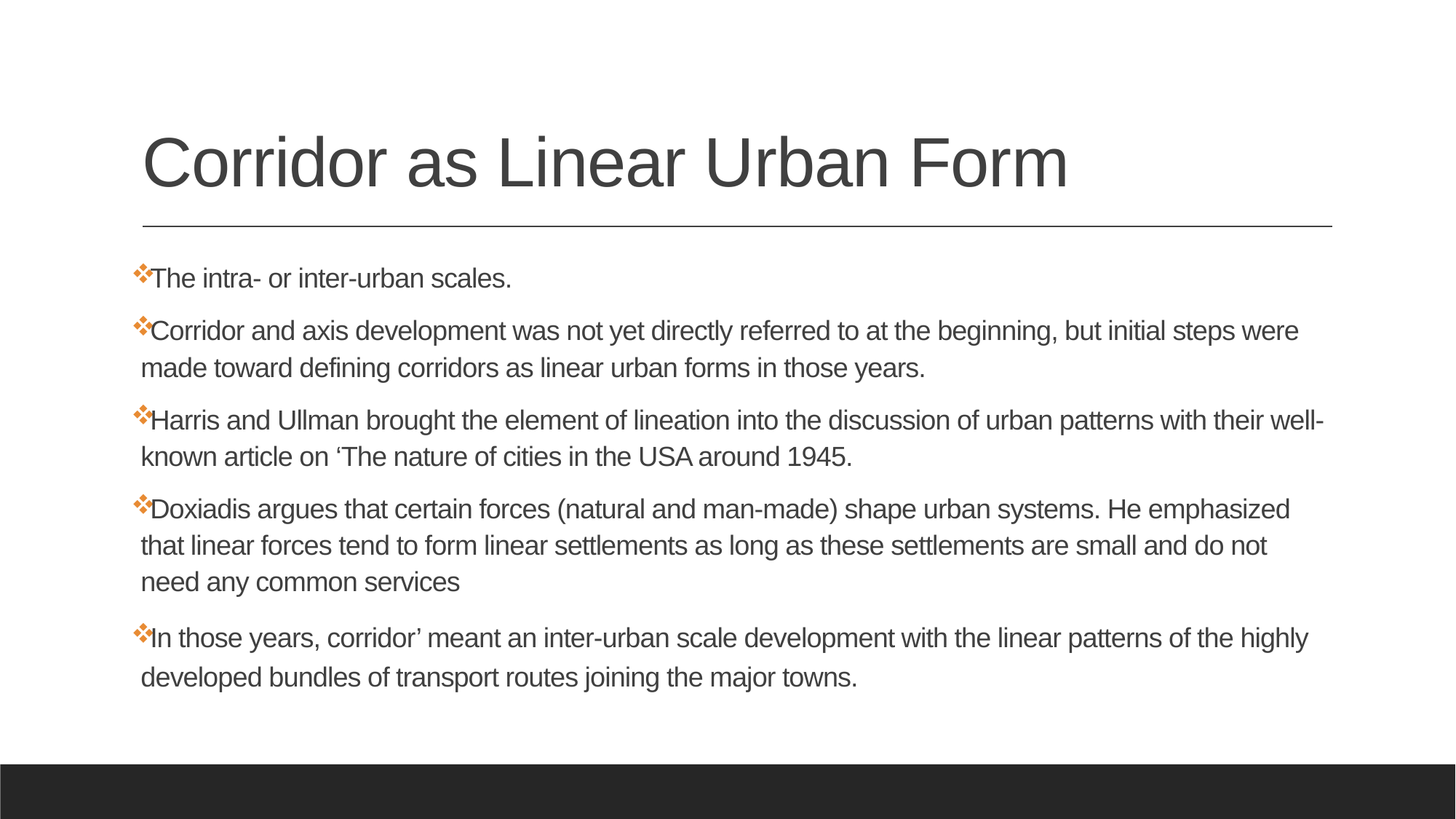

# Corridor as Linear Urban Form
The intra- or inter-urban scales.
Corridor and axis development was not yet directly referred to at the beginning, but initial steps were made toward defining corridors as linear urban forms in those years.
Harris and Ullman brought the element of lineation into the discussion of urban patterns with their well-known article on ‘The nature of cities in the USA around 1945.
Doxiadis argues that certain forces (natural and man-made) shape urban systems. He emphasized that linear forces tend to form linear settlements as long as these settlements are small and do not need any common services
In those years, corridor’ meant an inter-urban scale development with the linear patterns of the highly developed bundles of transport routes joining the major towns.